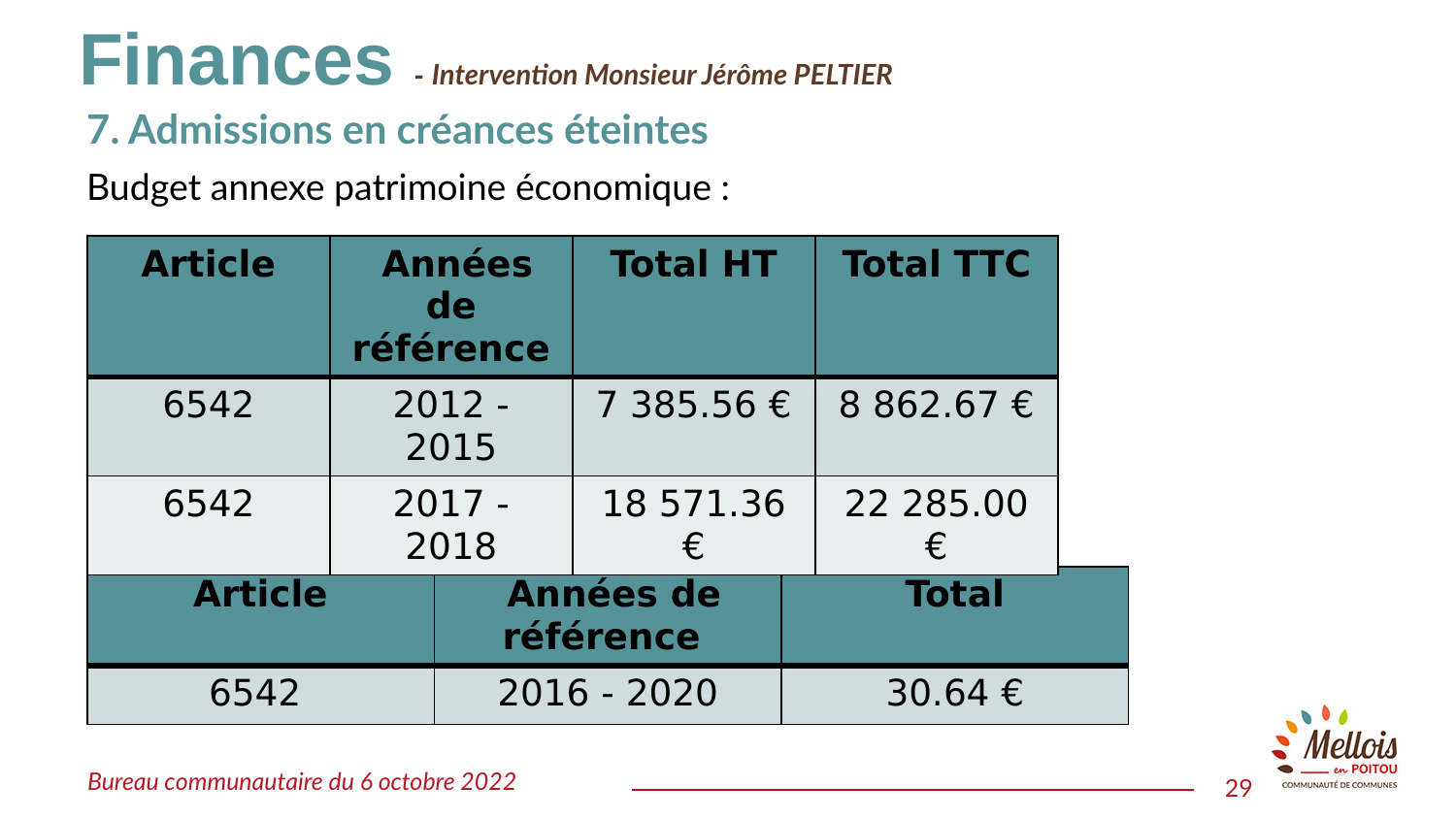

# Finances - Intervention Monsieur Jérôme PELTIER
7. Admissions en créances éteintes
Budget annexe patrimoine économique :

Budget annexe assainissement collectif :

| Article | Années de référence | Total HT | Total TTC |
| --- | --- | --- | --- |
| 6542 | 2012 - 2015 | 7 385.56 € | 8 862.67 € |
| 6542 | 2017 - 2018 | 18 571.36 € | 22 285.00 € |
| Article | Années de référence | Total |
| --- | --- | --- |
| 6542 | 2016 - 2020 | 30.64 € |
Bureau communautaire du 6 octobre 2022
29